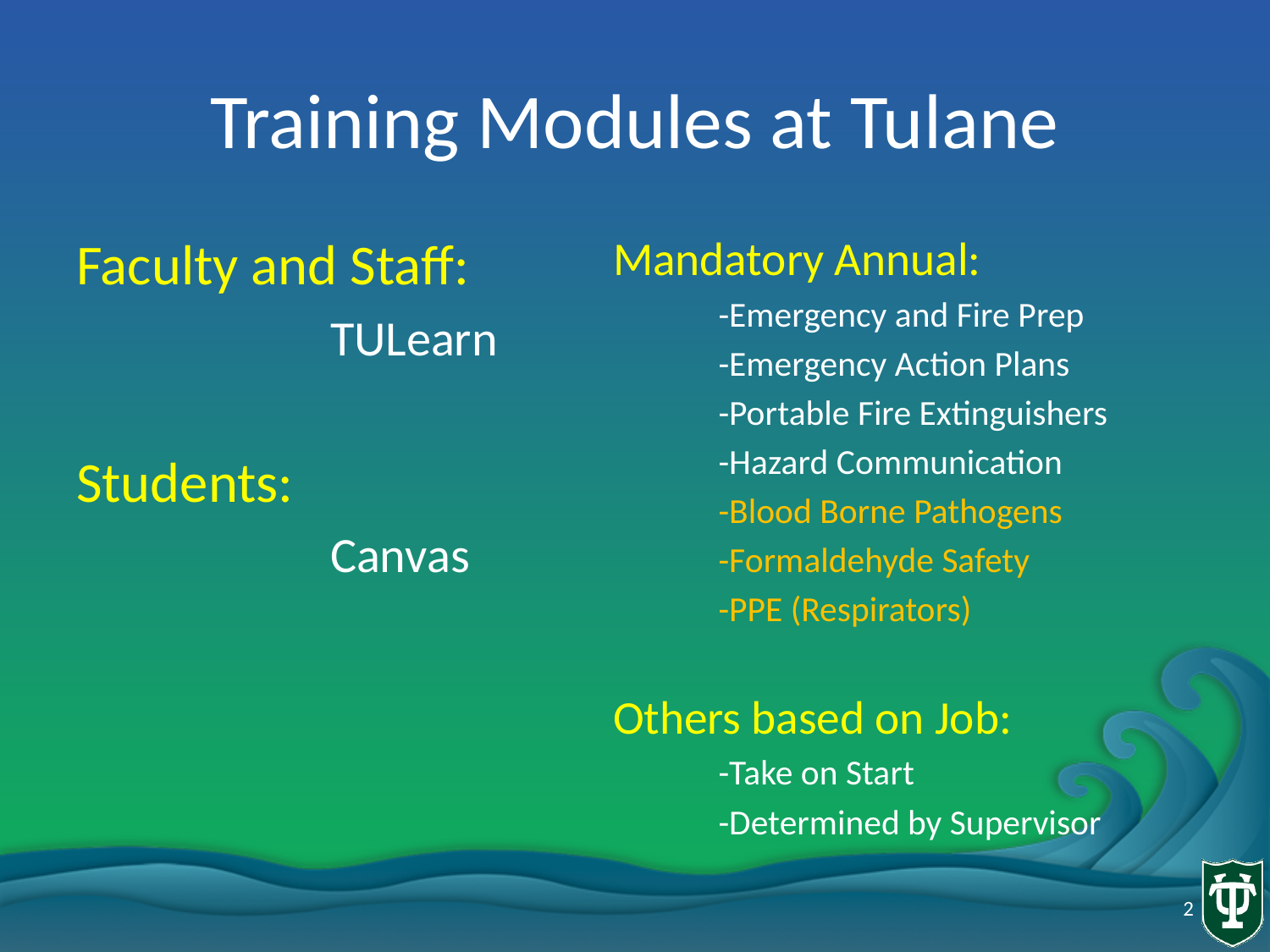

# Training Modules at Tulane
Faculty and Staff:
		TULearn

Students:
		Canvas
Mandatory Annual:
	-Emergency and Fire Prep
	-Emergency Action Plans
	-Portable Fire Extinguishers
	-Hazard Communication
	-Blood Borne Pathogens
	-Formaldehyde Safety
	-PPE (Respirators)

Others based on Job:
	-Take on Start
	-Determined by Supervisor
2